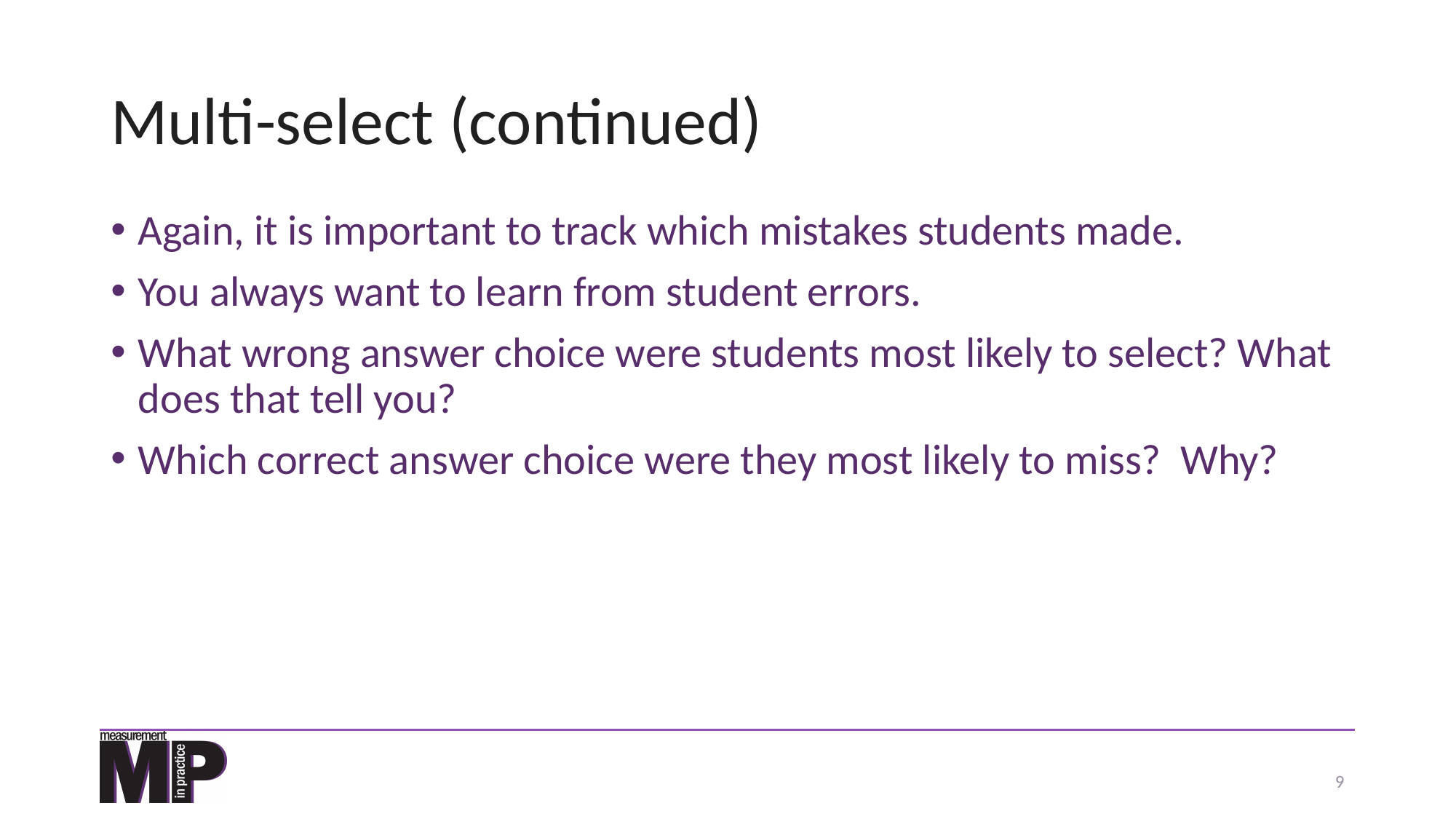

# Multi-select (continued)
Again, it is important to track which mistakes students made.
You always want to learn from student errors.
What wrong answer choice were students most likely to select? What does that tell you?
Which correct answer choice were they most likely to miss?  Why?
9